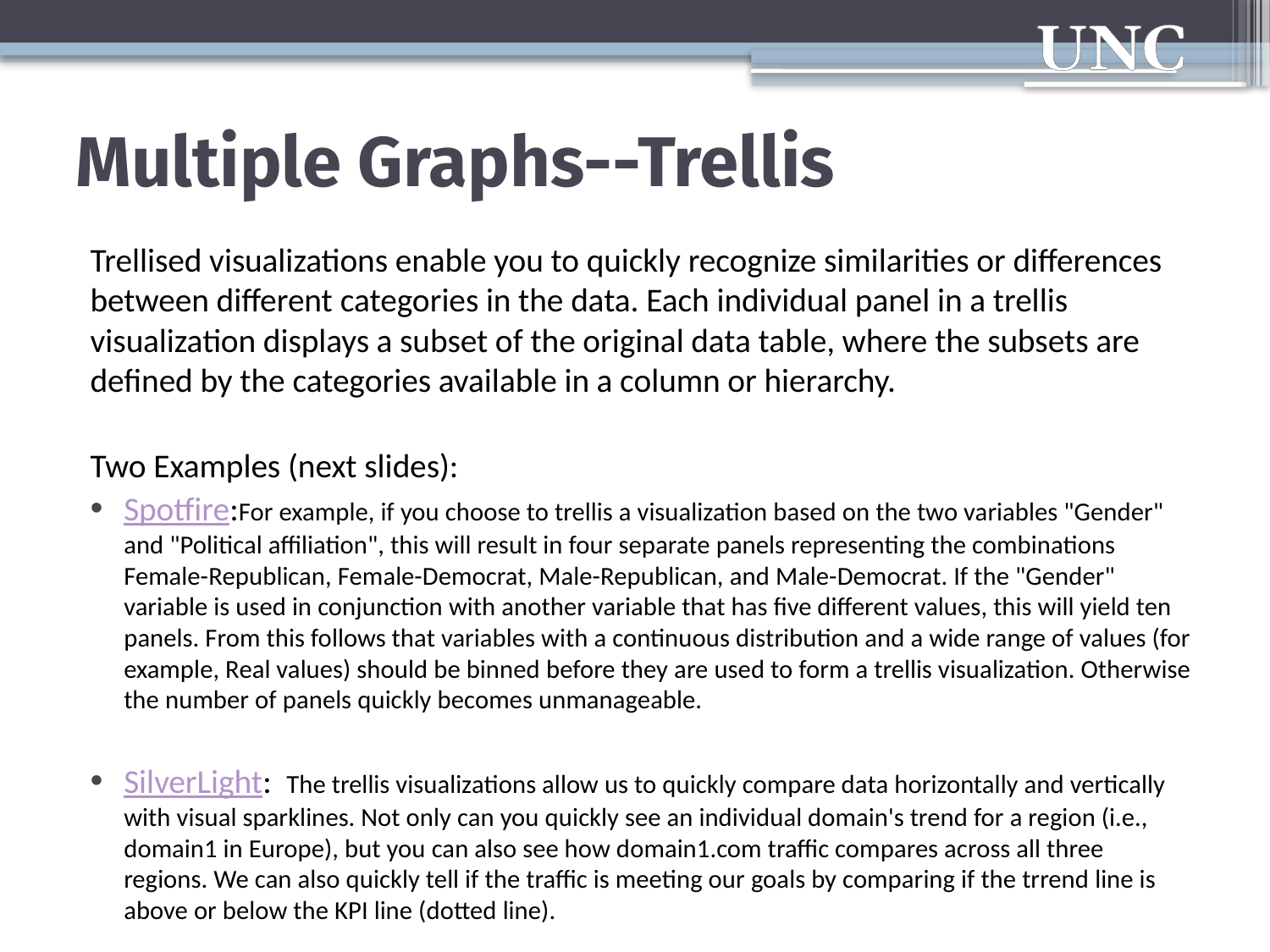

# Multiple Graphs--Trellis
Trellised visualizations enable you to quickly recognize similarities or differences between different categories in the data. Each individual panel in a trellis visualization displays a subset of the original data table, where the subsets are defined by the categories available in a column or hierarchy.

Two Examples (next slides):
Spotfire:For example, if you choose to trellis a visualization based on the two variables "Gender" and "Political affiliation", this will result in four separate panels representing the combinations Female-Republican, Female-Democrat, Male-Republican, and Male-Democrat. If the "Gender" variable is used in conjunction with another variable that has five different values, this will yield ten panels. From this follows that variables with a continuous distribution and a wide range of values (for example, Real values) should be binned before they are used to form a trellis visualization. Otherwise the number of panels quickly becomes unmanageable.

SilverLight:  The trellis visualizations allow us to quickly compare data horizontally and vertically with visual sparklines. Not only can you quickly see an individual domain's trend for a region (i.e., domain1 in Europe), but you can also see how domain1.com traffic compares across all three regions. We can also quickly tell if the traffic is meeting our goals by comparing if the trrend line is above or below the KPI line (dotted line).